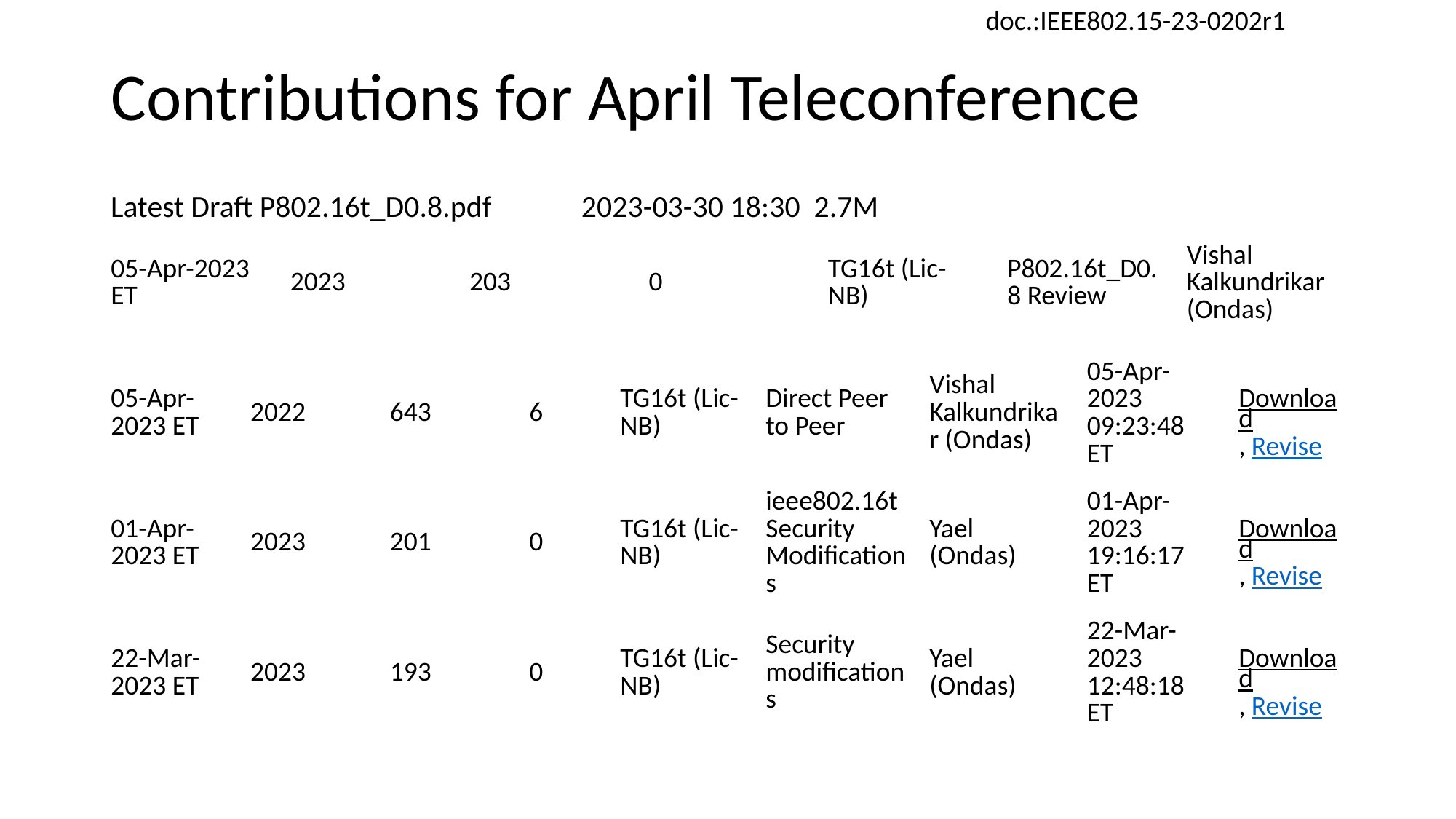

# Contributions for April Teleconference
Latest Draft P802.16t_D0.8.pdf             2023-03-30 18:30  2.7M
| 05-Apr-2023 ET | 2023 | 203 | 0 | TG16t (Lic-NB) | P802.16t\_D0.8 Review | Vishal Kalkundrikar (Ondas) |
| --- | --- | --- | --- | --- | --- | --- |
| 05-Apr-2023 ET | 2022 | 643 | 6 | TG16t (Lic-NB) | Direct Peer to Peer | Vishal Kalkundrikar (Ondas) | 05-Apr-2023 09:23:48 ET | Download, Revise |
| --- | --- | --- | --- | --- | --- | --- | --- | --- |
| 01-Apr-2023 ET | 2023 | 201 | 0 | TG16t (Lic-NB) | ieee802.16t Security Modifications | Yael (Ondas) | 01-Apr-2023 19:16:17 ET | Download, Revise |
| 22-Mar-2023 ET | 2023 | 193 | 0 | TG16t (Lic-NB) | Security modifications | Yael (Ondas) | 22-Mar-2023 12:48:18 ET | Download, Revise |